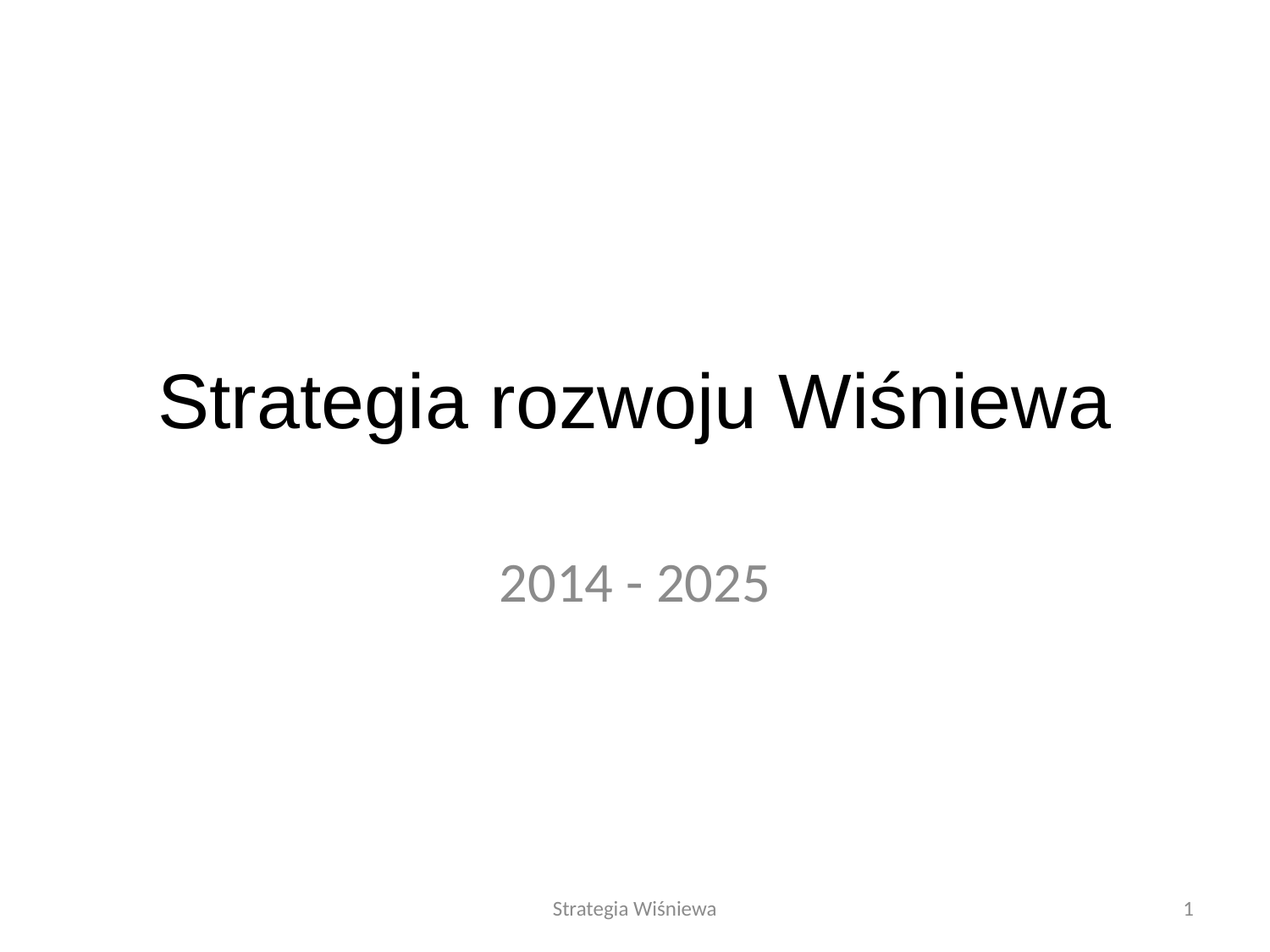

# Strategia rozwoju Wiśniewa
2014 - 2025
Strategia Wiśniewa
1